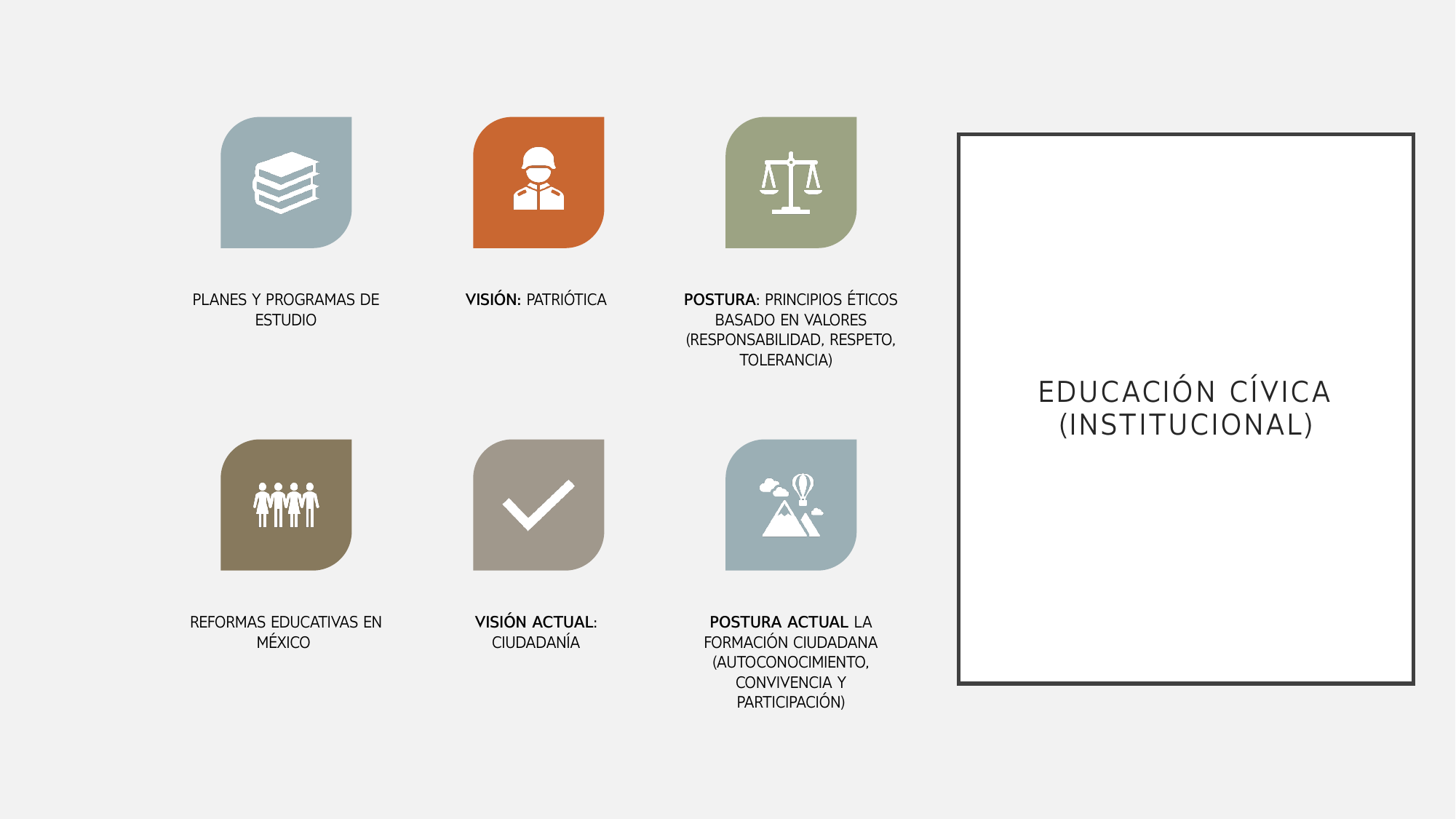

Planes y programas de estudio
Visión: patriótica
Postura: principios éticos basado en valores (responsabilidad, respeto, tolerancia)
Reformas educativas en México
Visión actual:  ciudadanía
Postura Actual la formación ciudadana (autoconocimiento, convivencia y participación)
# Educación cívica (Institucional)